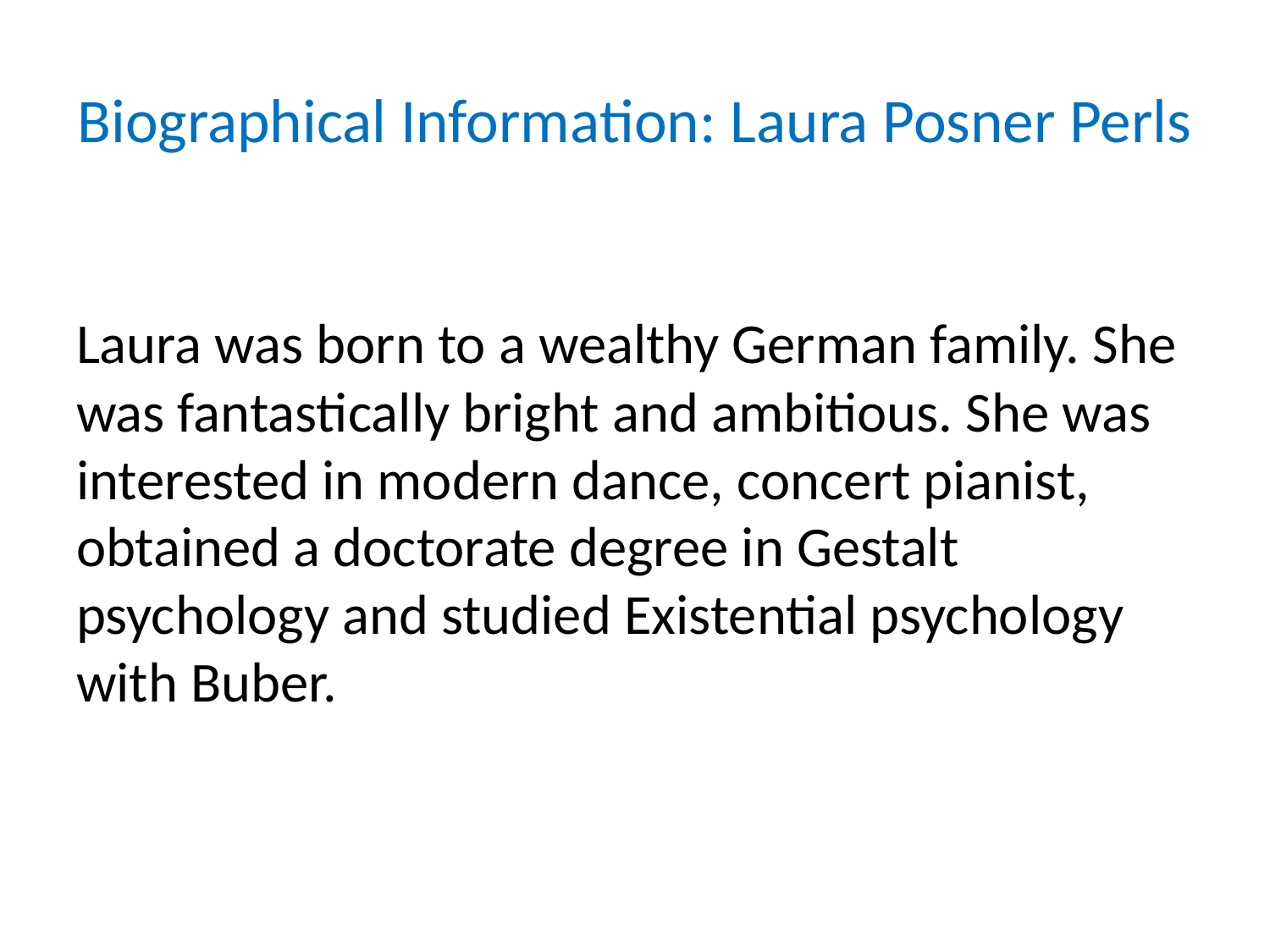

# Biographical Information: Laura Posner Perls

Laura was born to a wealthy German family. She was fantastically bright and ambitious. She was interested in modern dance, concert pianist, obtained a doctorate degree in Gestalt psychology and studied Existential psychology with Buber.